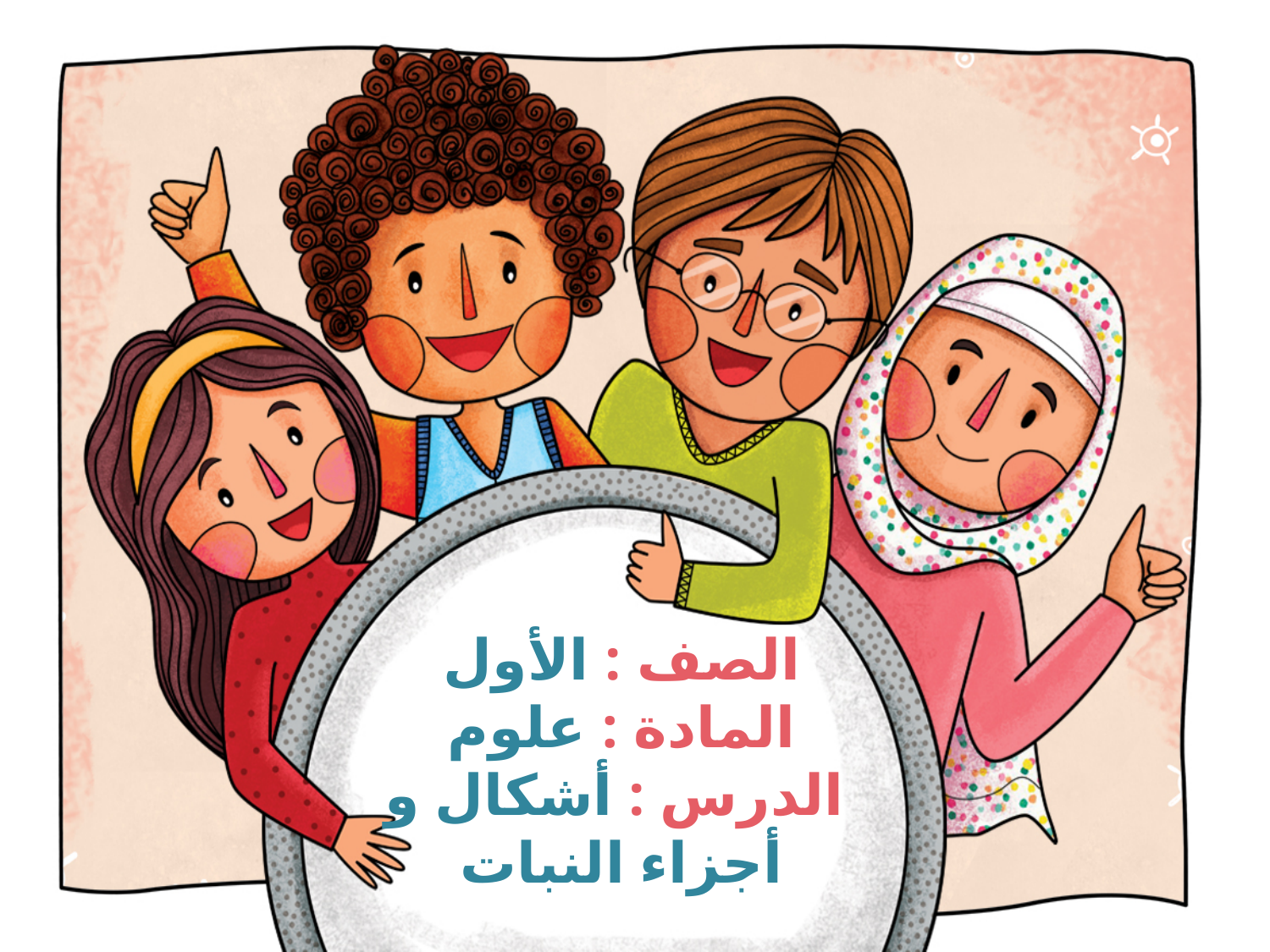

# الصف : الأول المادة : علوم الدرس : أشكال و أجزاء النبات